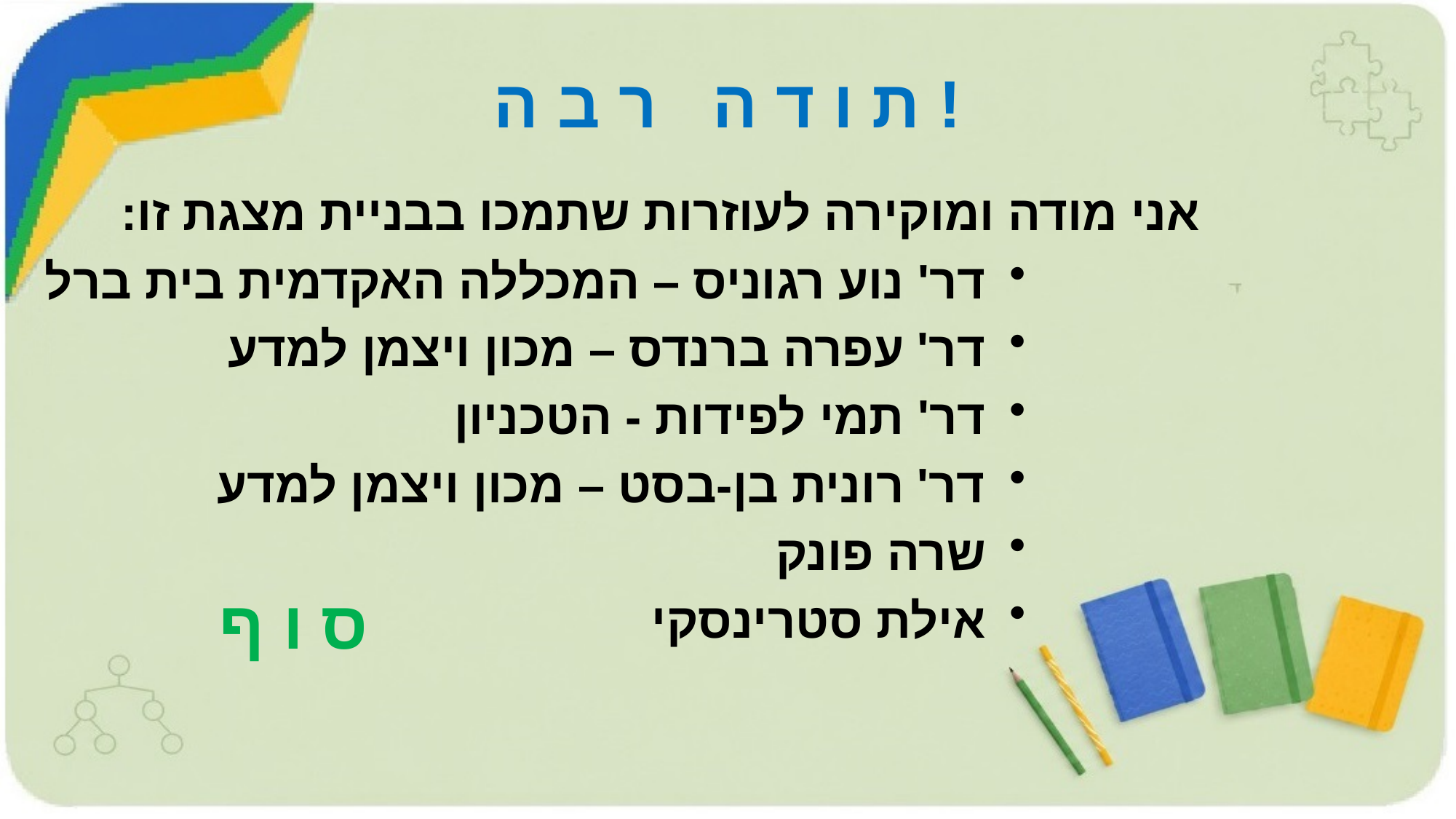

# ת ו ד ה   ר ב ה !
אני מודה ומוקירה לעוזרות שתמכו בבניית מצגת זו:
דר' נוע רגוניס – המכללה האקדמית בית ברל
דר' עפרה ברנדס – מכון ויצמן למדע
דר' תמי לפידות - הטכניון
דר' רונית בן-בסט – מכון ויצמן למדע
שרה פונק
אילת סטרינסקי
ס ו ף